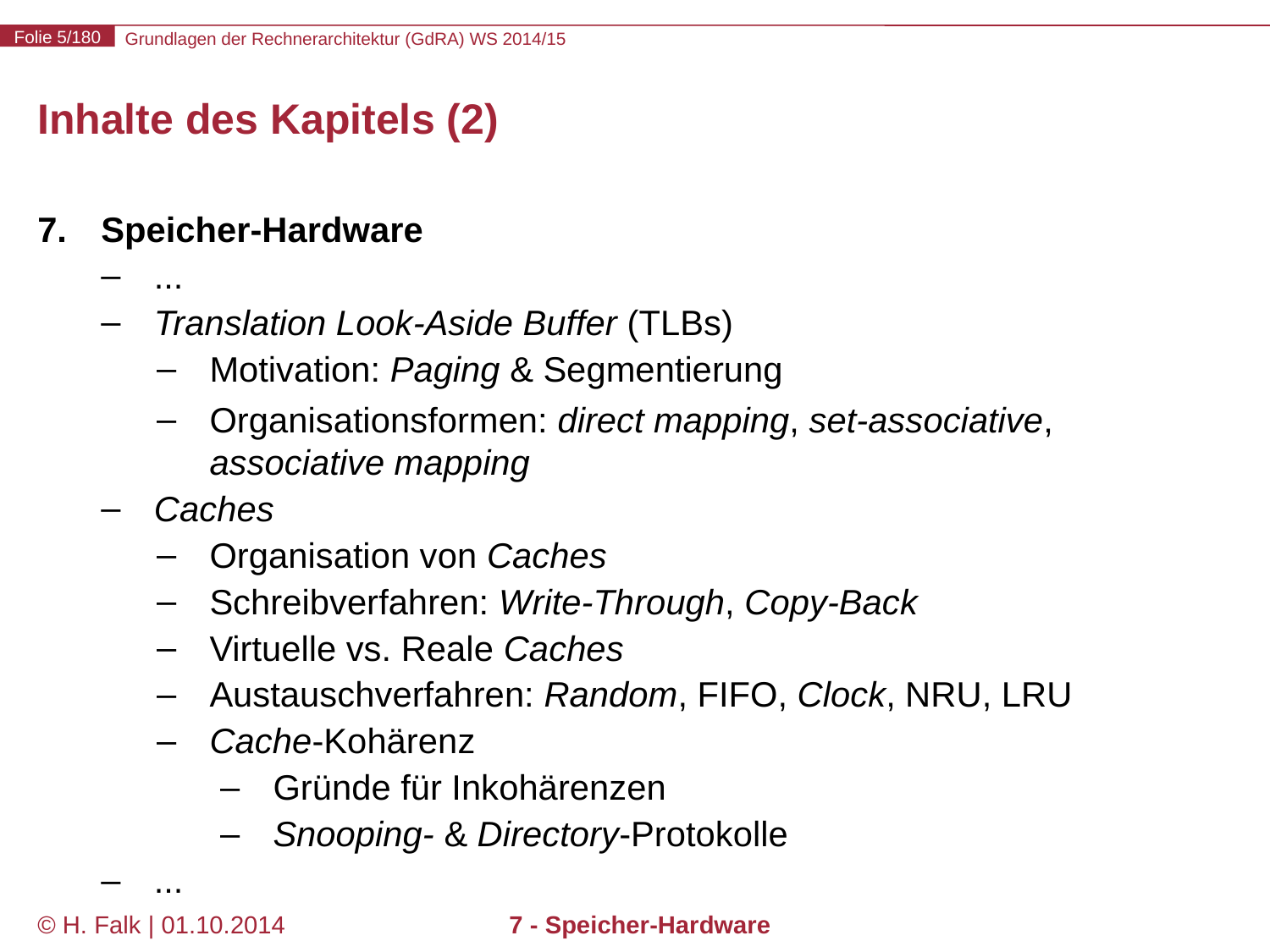

# Inhalte des Kapitels (2)
Speicher-Hardware
...
Translation Look-Aside Buffer (TLBs)
Motivation: Paging & Segmentierung
Organisationsformen: direct mapping, set-associative, associative mapping
Caches
Organisation von Caches
Schreibverfahren: Write-Through, Copy-Back
Virtuelle vs. Reale Caches
Austauschverfahren: Random, FIFO, Clock, NRU, LRU
Cache-Kohärenz
Gründe für Inkohärenzen
Snooping- & Directory-Protokolle
...
© H. Falk | 01.10.2014
7 - Speicher-Hardware